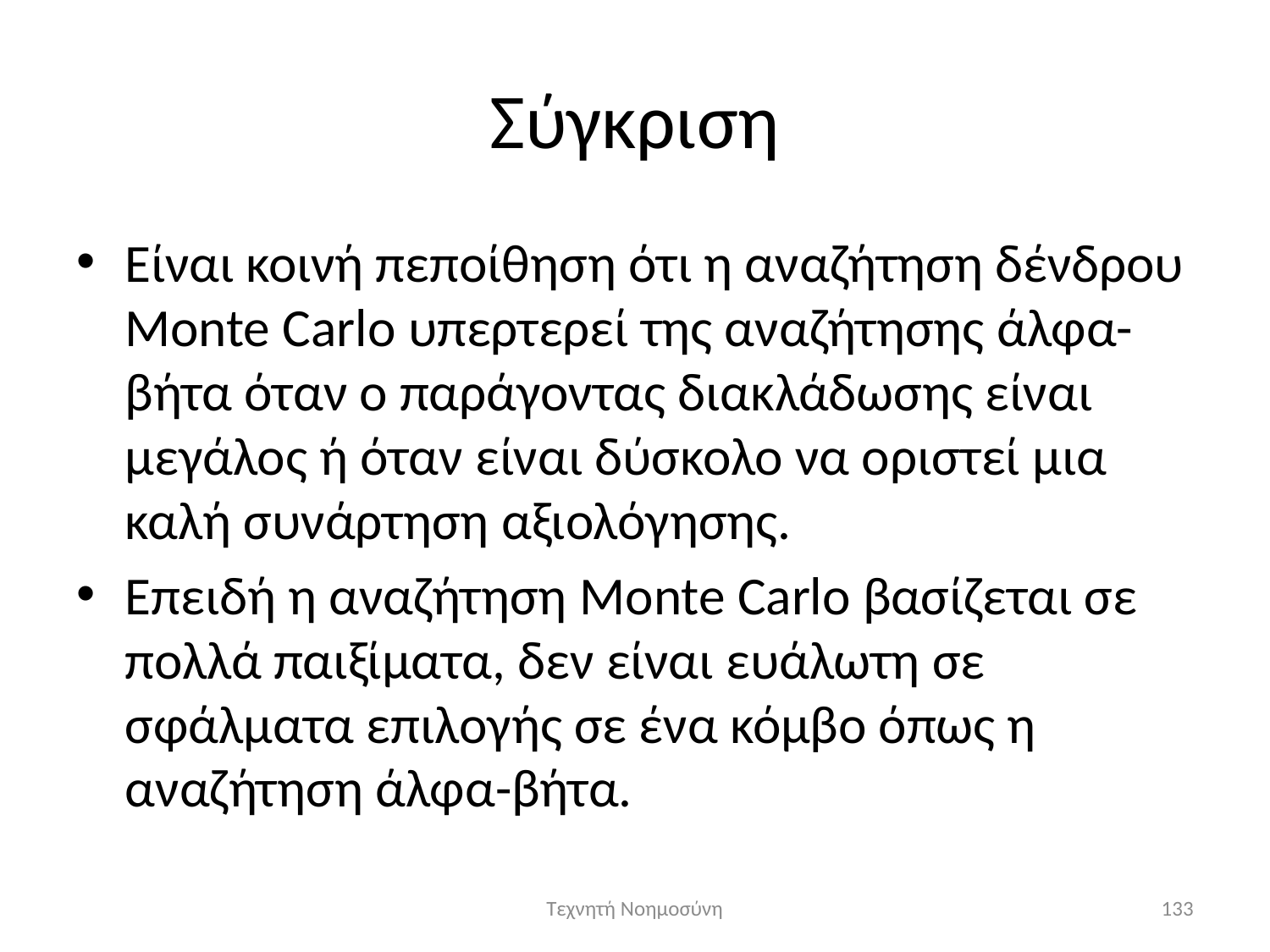

# Σύγκριση
Είναι κοινή πεποίθηση ότι η αναζήτηση δένδρου Monte Carlo υπερτερεί της αναζήτησης άλφα-βήτα όταν ο παράγοντας διακλάδωσης είναι μεγάλος ή όταν είναι δύσκολο να οριστεί μια καλή συνάρτηση αξιολόγησης.
Επειδή η αναζήτηση Monte Carlo βασίζεται σε πολλά παιξίματα, δεν είναι ευάλωτη σε σφάλματα επιλογής σε ένα κόμβο όπως η αναζήτηση άλφα-βήτα.
Τεχνητή Νοημοσύνη
133